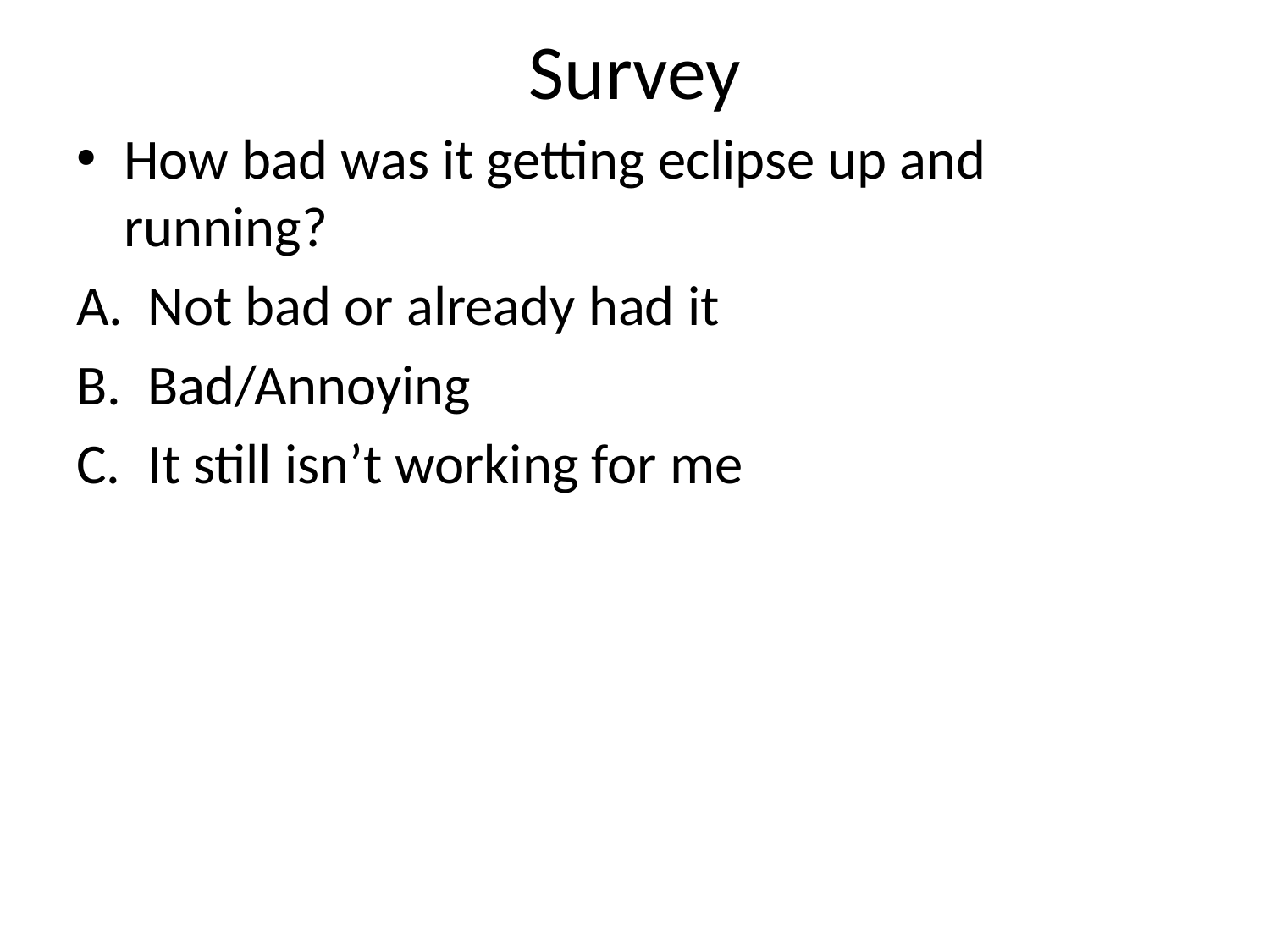

# Survey
How bad was it getting eclipse up and running?
Not bad or already had it
Bad/Annoying
It still isn’t working for me